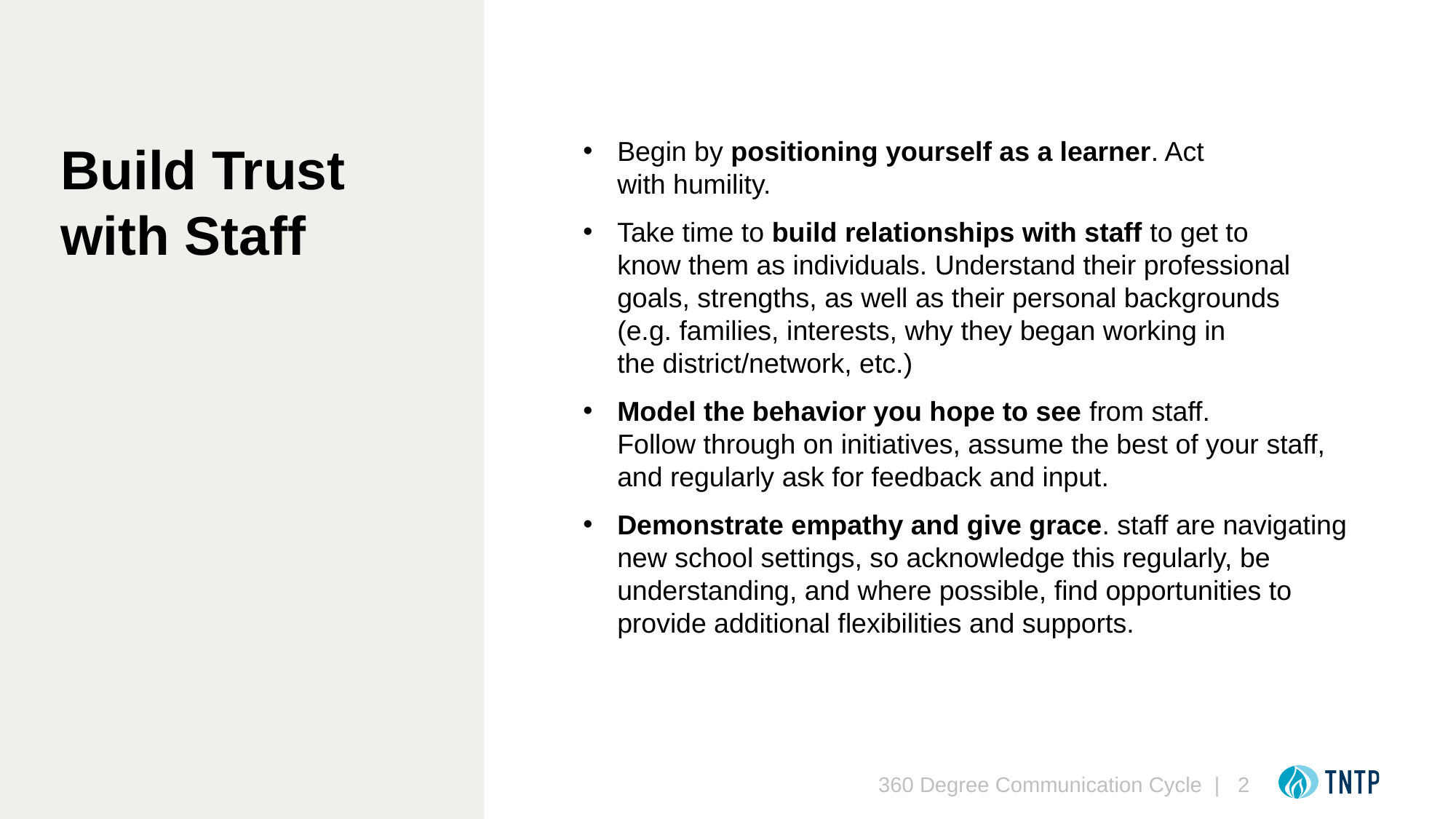

Begin by positioning yourself as a learner. Act with humility.
Take time to build relationships with staff to get to know them as individuals. Understand their professional goals, strengths, as well as their personal backgrounds (e.g. families, interests, why they began working in the district/network, etc.)
Model the behavior you hope to see from staff. Follow through on initiatives, assume the best of your staff, and regularly ask for feedback and input.
Demonstrate empathy and give grace. staff are navigating new school settings, so acknowledge this regularly, be understanding, and where possible, find opportunities to provide additional flexibilities and supports.
# Build Trust with Staff
360 Degree Communication Cycle
|   2